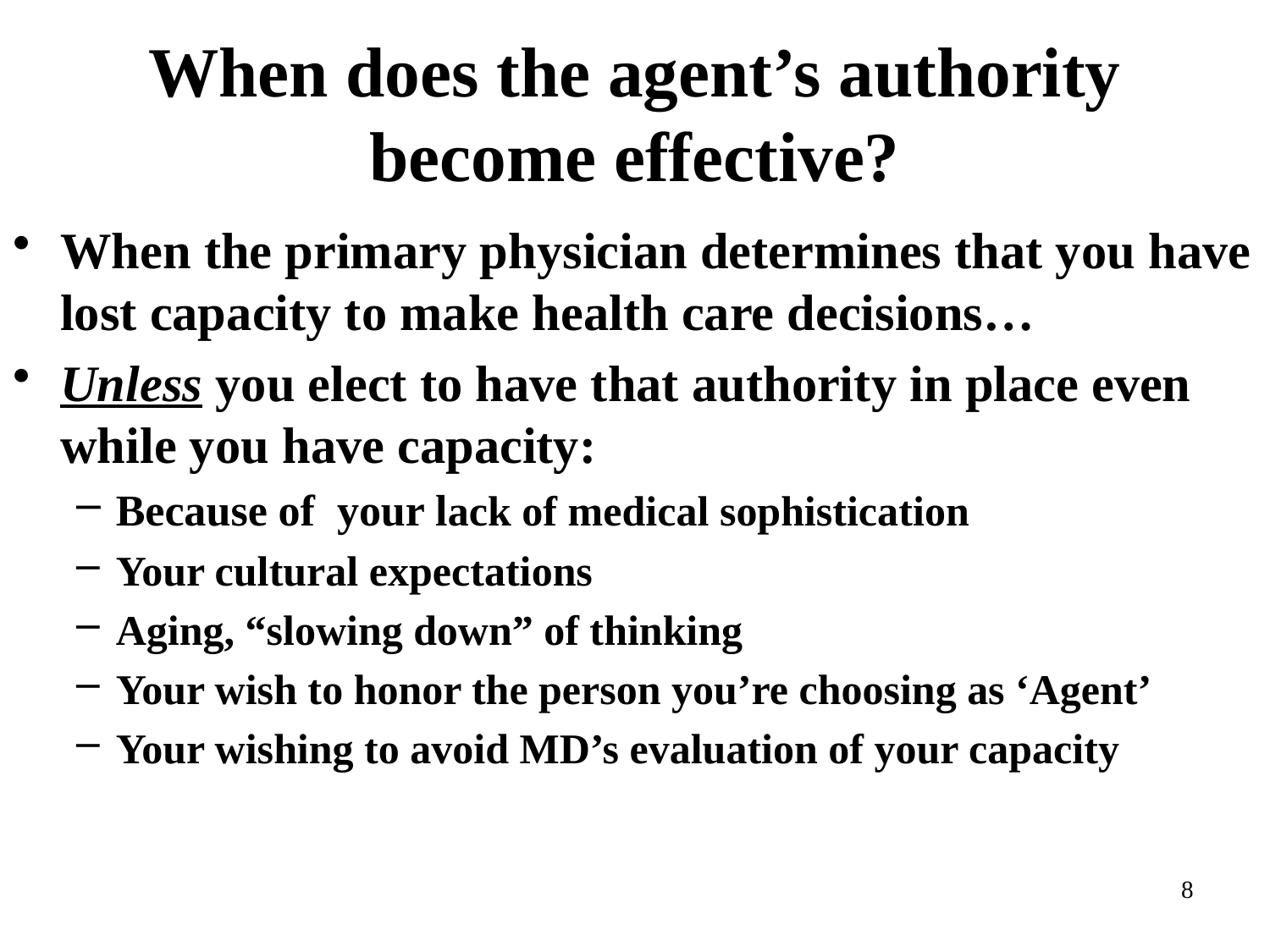

# When does the agent’s authority become effective?
When the primary physician determines that you have lost capacity to make health care decisions…
Unless you elect to have that authority in place even while you have capacity:
Because of  your lack of medical sophistication
Your cultural expectations
Aging, “slowing down” of thinking
Your wish to honor the person you’re choosing as ‘Agent’
Your wishing to avoid MD’s evaluation of your capacity
8